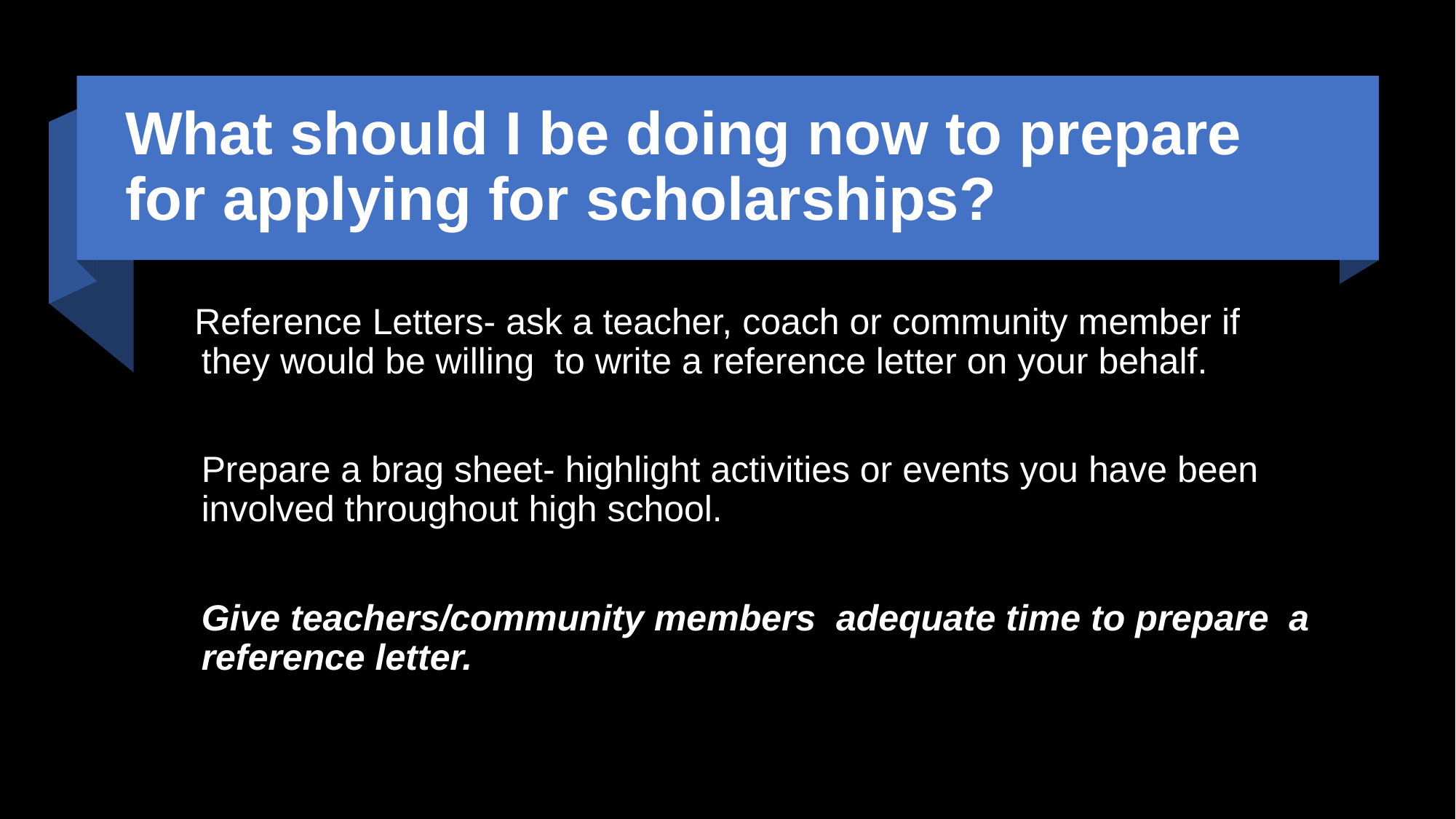

# What should I be doing now to prepare for applying for scholarships?

  Reference Letters- ask a teacher, coach or community member if they would be willing  to write a reference letter on your behalf.

	Prepare a brag sheet- highlight activities or events you have been involved throughout high school.

	Give teachers/community members  adequate time to prepare  a reference letter.